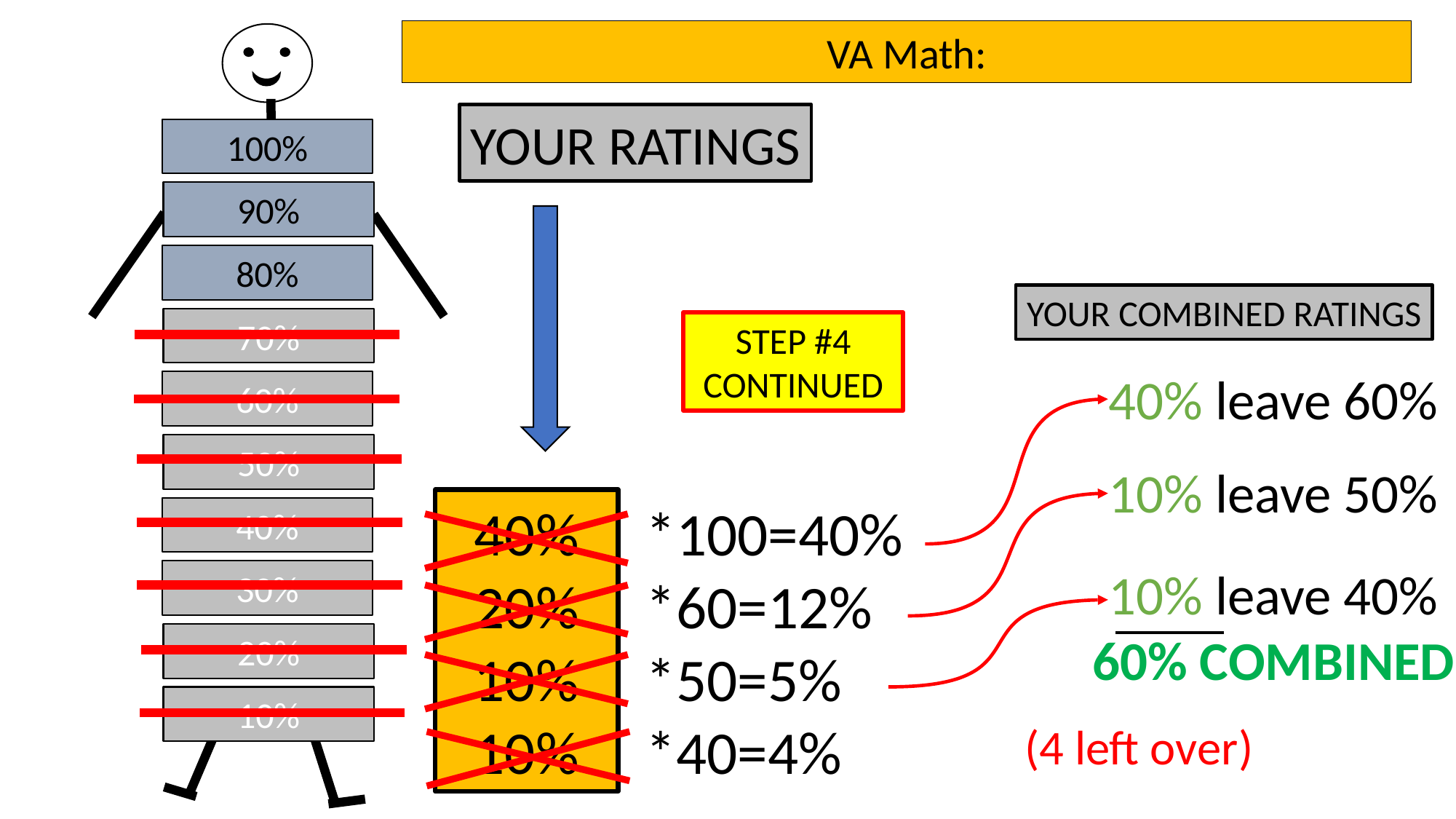

VA Math:

YOUR RATINGS
100%
90%

80%
YOUR COMBINED RATINGS
70%
STEP #4
CONTINUED
40% leave 60%
10% leave 50%
10% leave 40%
60% COMBINED
60%
50%
40%
20%
10%
10%
*100=40%
*60=12%
*50=5%
*40=4%

40%
30%
20%
10%
(4 left over)